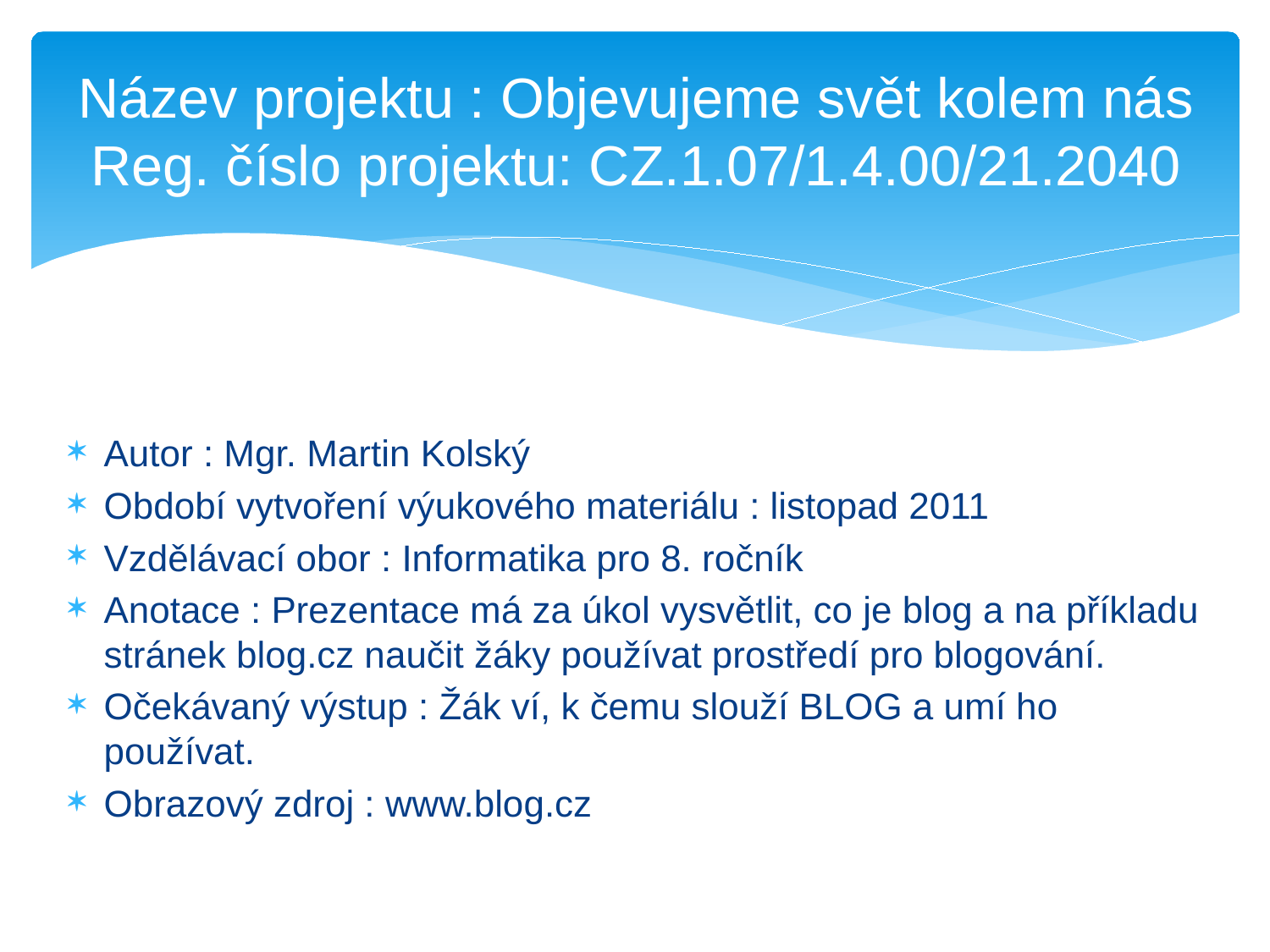

# Název projektu : Objevujeme svět kolem nás Reg. číslo projektu: CZ.1.07/1.4.00/21.2040

Autor : Mgr. Martin Kolský
Období vytvoření výukového materiálu : listopad 2011
Vzdělávací obor : Informatika pro 8. ročník
Anotace : Prezentace má za úkol vysvětlit, co je blog a na příkladu stránek blog.cz naučit žáky používat prostředí pro blogování.
Očekávaný výstup : Žák ví, k čemu slouží BLOG a umí ho používat.
Obrazový zdroj : www.blog.cz